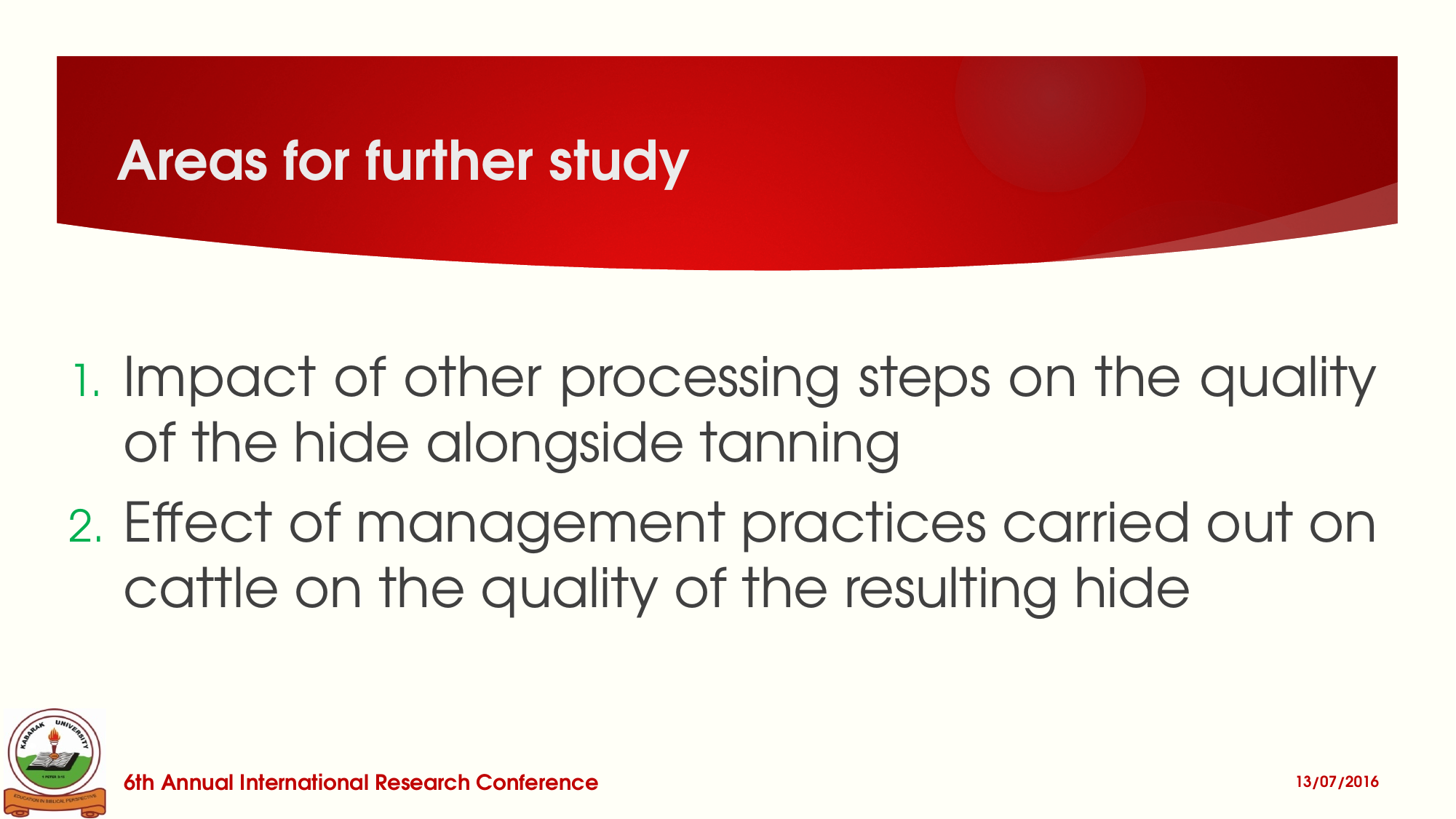

# Areas for further study
Impact of other processing steps on the quality of the hide alongside tanning
Effect of management practices carried out on cattle on the quality of the resulting hide
6th Annual International Research Conference
13/07/2016